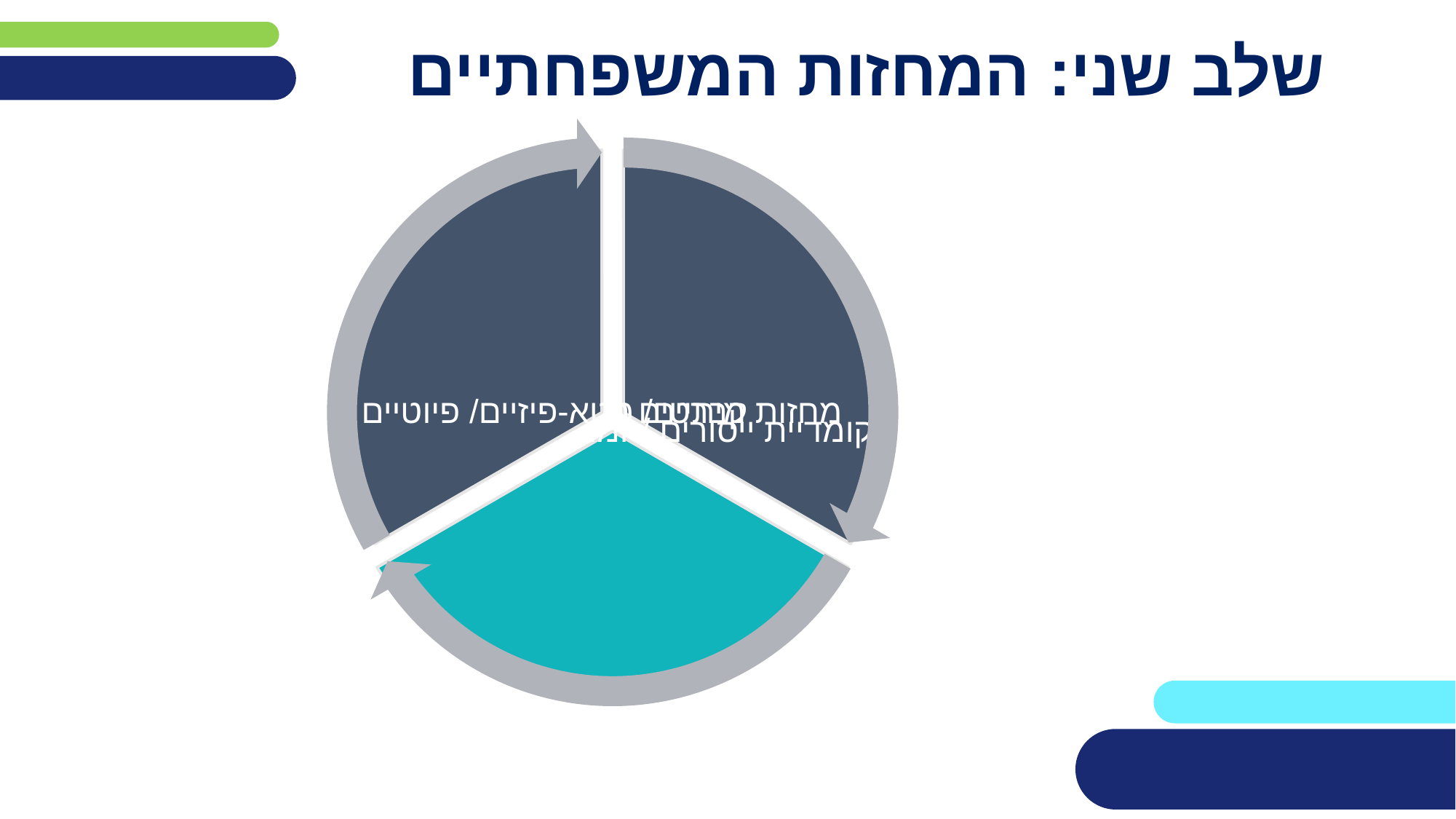

# שלב שני: המחזות המשפחתיים
קברטים סאטיריים
קומדיית ייסורים /המחזות המשפחתיים
מחזות מיתיים/ מטא-פיזיים/ פיוטיים